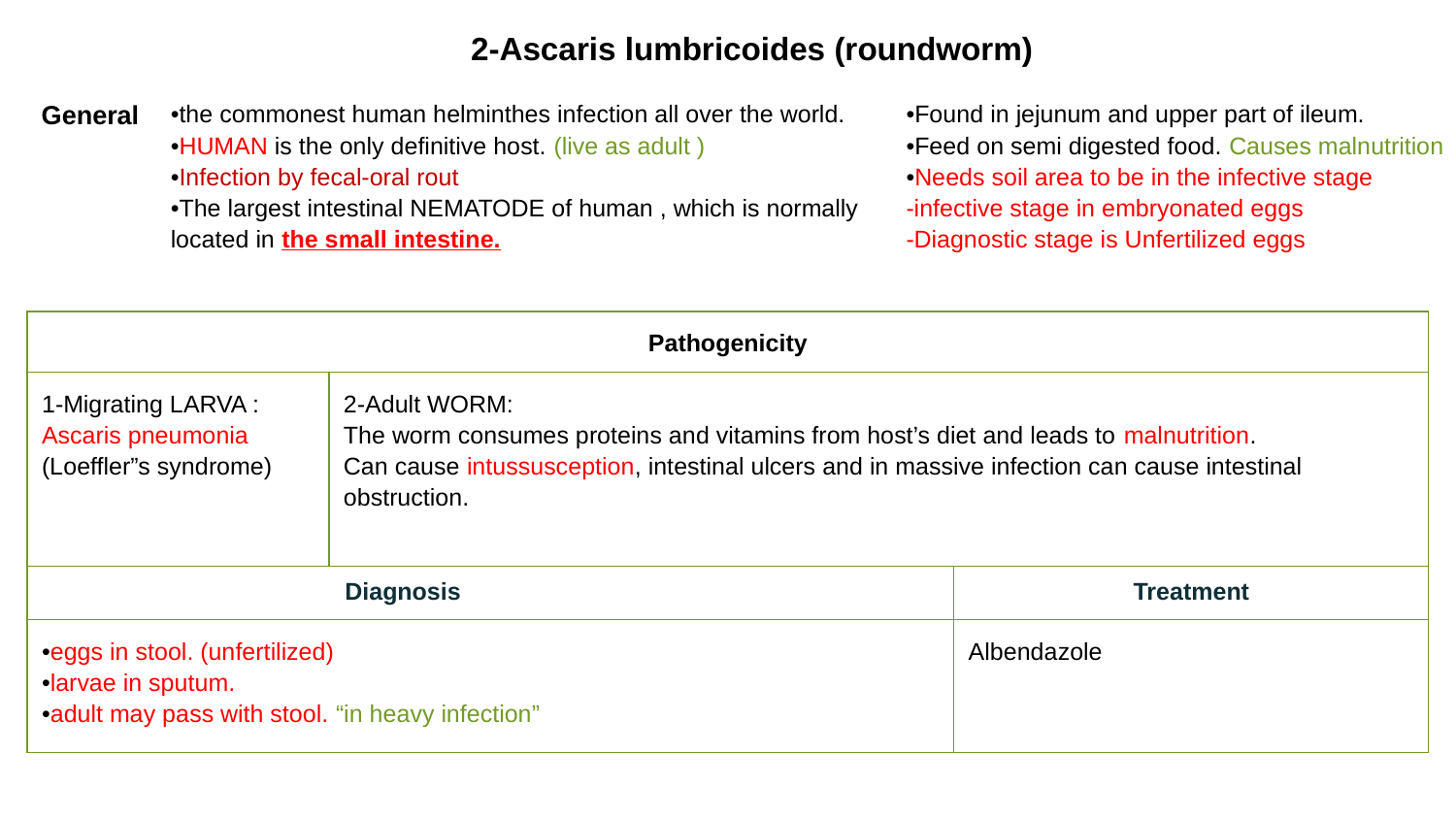

| 2-Ascaris lumbricoides (roundworm) |  |  |
| --- | --- | --- |
| General | •the commonest human helminthes infection all over the world. •HUMAN is the only definitive host. (live as adult ) •Infection by fecal-oral rout •The largest intestinal NEMATODE of human , which is normally located in the small intestine. | •Found in jejunum and upper part of ileum. •Feed on semi digested food. Causes malnutrition •Needs soil area to be in the infective stage -infective stage in embryonated eggs -Diagnostic stage is Unfertilized eggs |
| Pathogenicity |  |  |
| --- | --- | --- |
| 1-Migrating LARVA : Ascaris pneumonia (Loeffler”s syndrome) | 2-Adult WORM: The worm consumes proteins and vitamins from host’s diet and leads to malnutrition. Can cause intussusception, intestinal ulcers and in massive infection can cause intestinal obstruction. |  |
| Diagnosis |  | Treatment |
| •eggs in stool. (unfertilized) •larvae in sputum. •adult may pass with stool. “in heavy infection” |  | Albendazole |